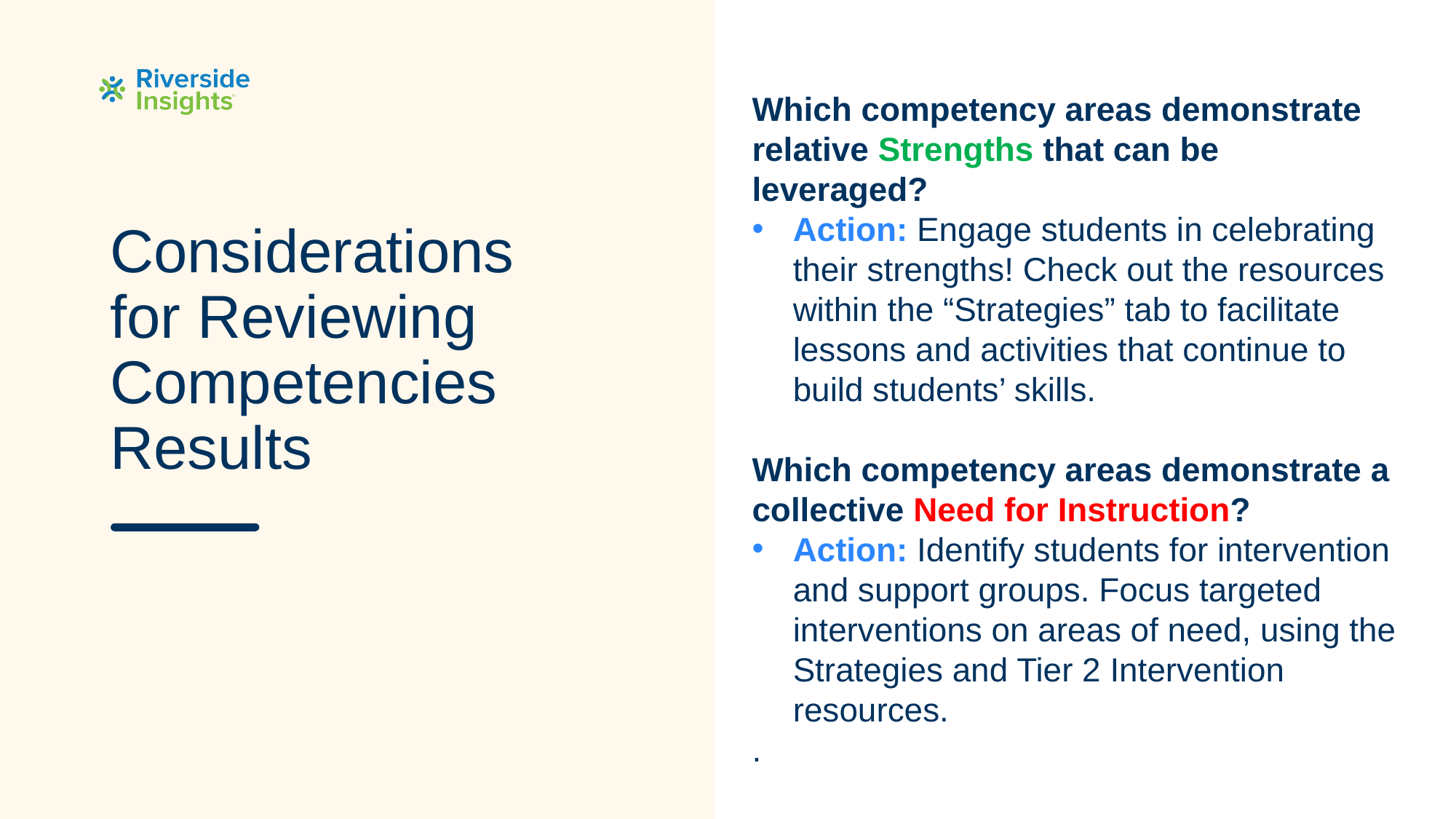

Which competency areas demonstrate relative Strengths that can be leveraged?
Action: Engage students in celebrating their strengths! Check out the resources within the “Strategies” tab to facilitate lessons and activities that continue to build students’ skills.

Which competency areas demonstrate a collective Need for Instruction?
Action: Identify students for intervention and support groups. Focus targeted interventions on areas of need, using the Strategies and Tier 2 Intervention resources.
.
# Considerations for Reviewing Competencies Results